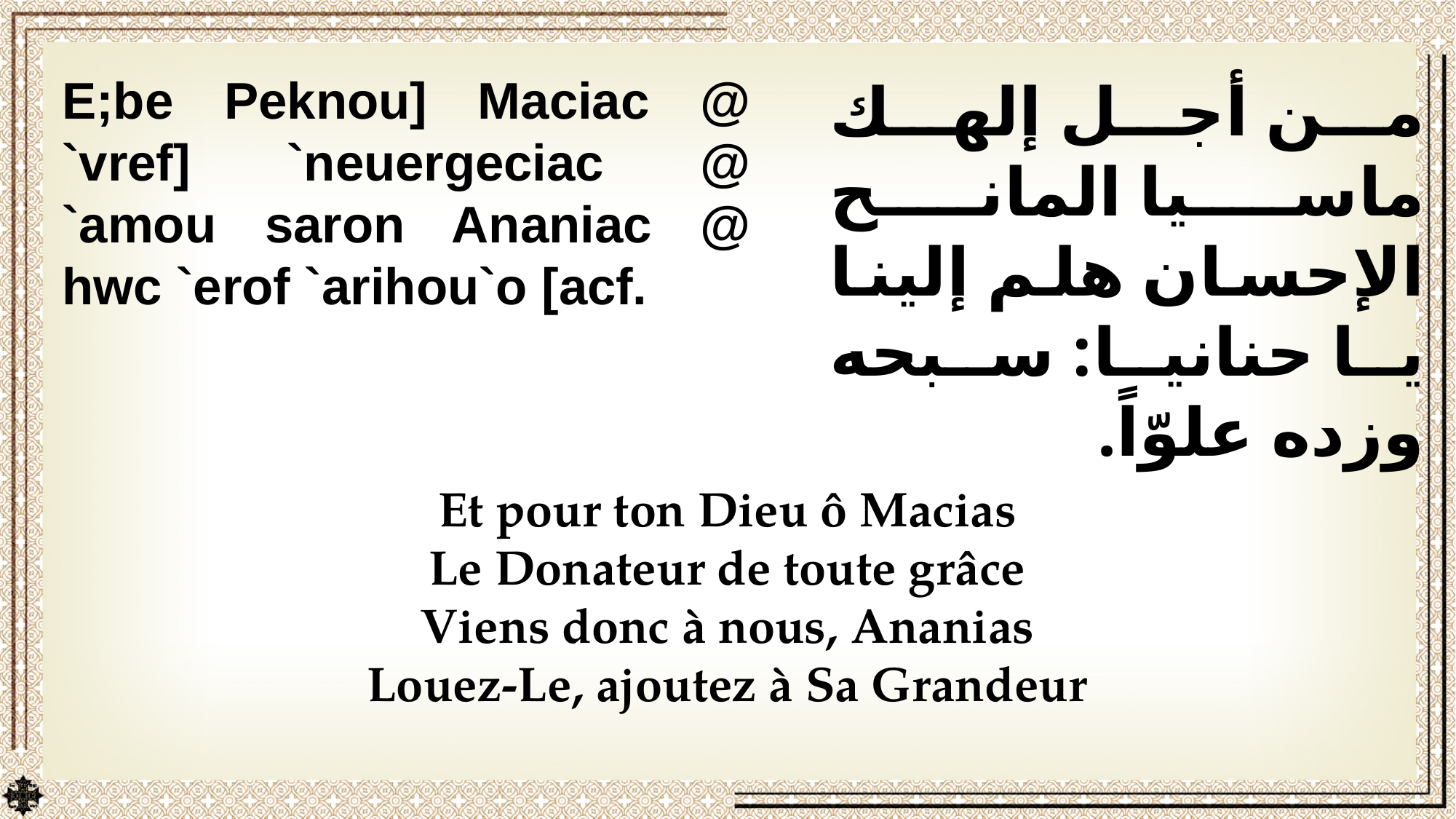

E;be Peknou] Maciac @ `vref] `neuergeciac @ `amou saron Ananiac @ hwc `erof `arihou`o [acf.
من أجل إلهك ماسيا المانح الإحسان هلم إلينا يا حنانيا: سبحه وزده علوّاً.
Et pour ton Dieu ô Macias
Le Donateur de toute grâce
Viens donc à nous, Ananias
Louez-Le, ajoutez à Sa Grandeur